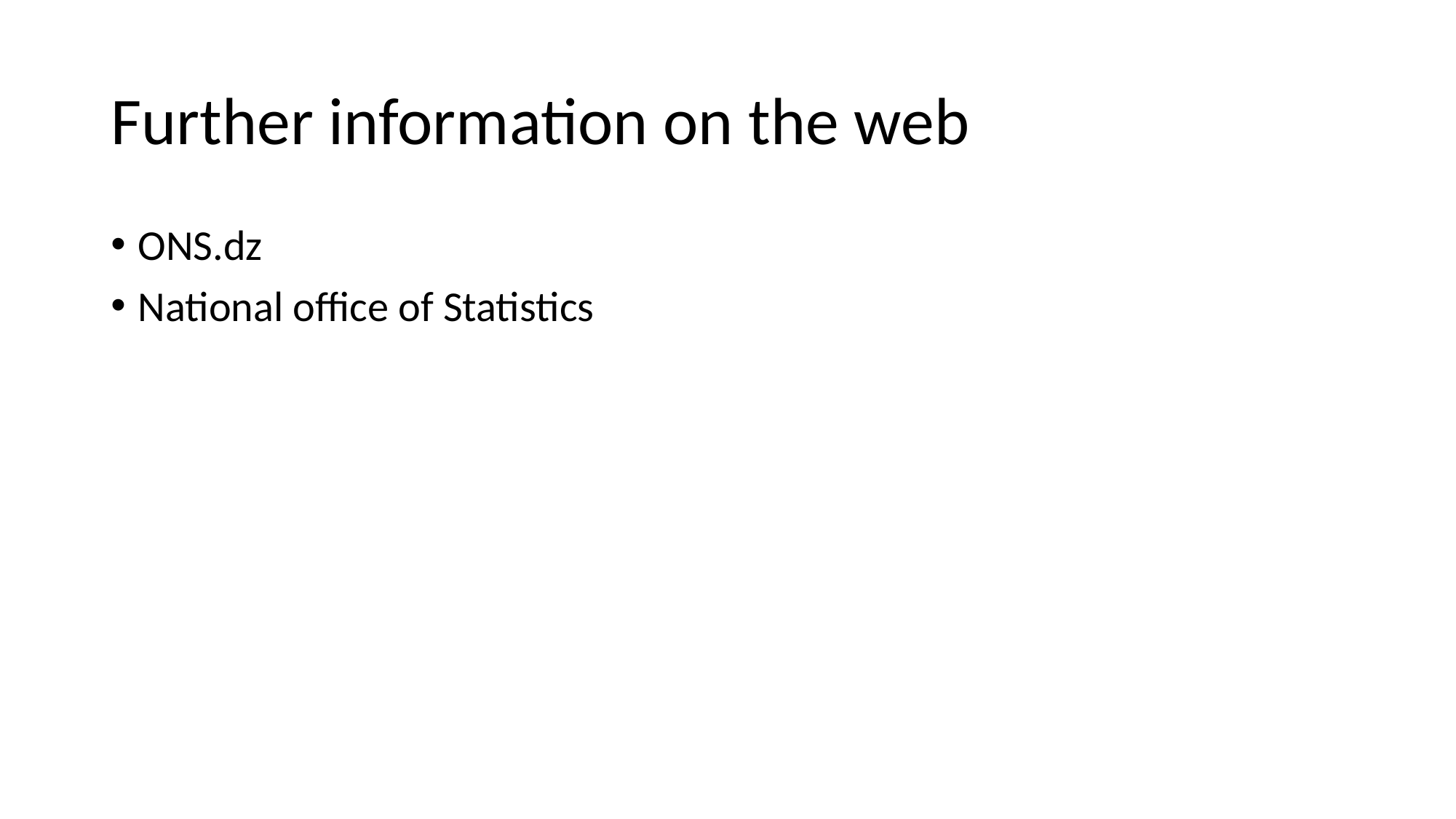

# Further information on the web
ONS.dz
National office of Statistics